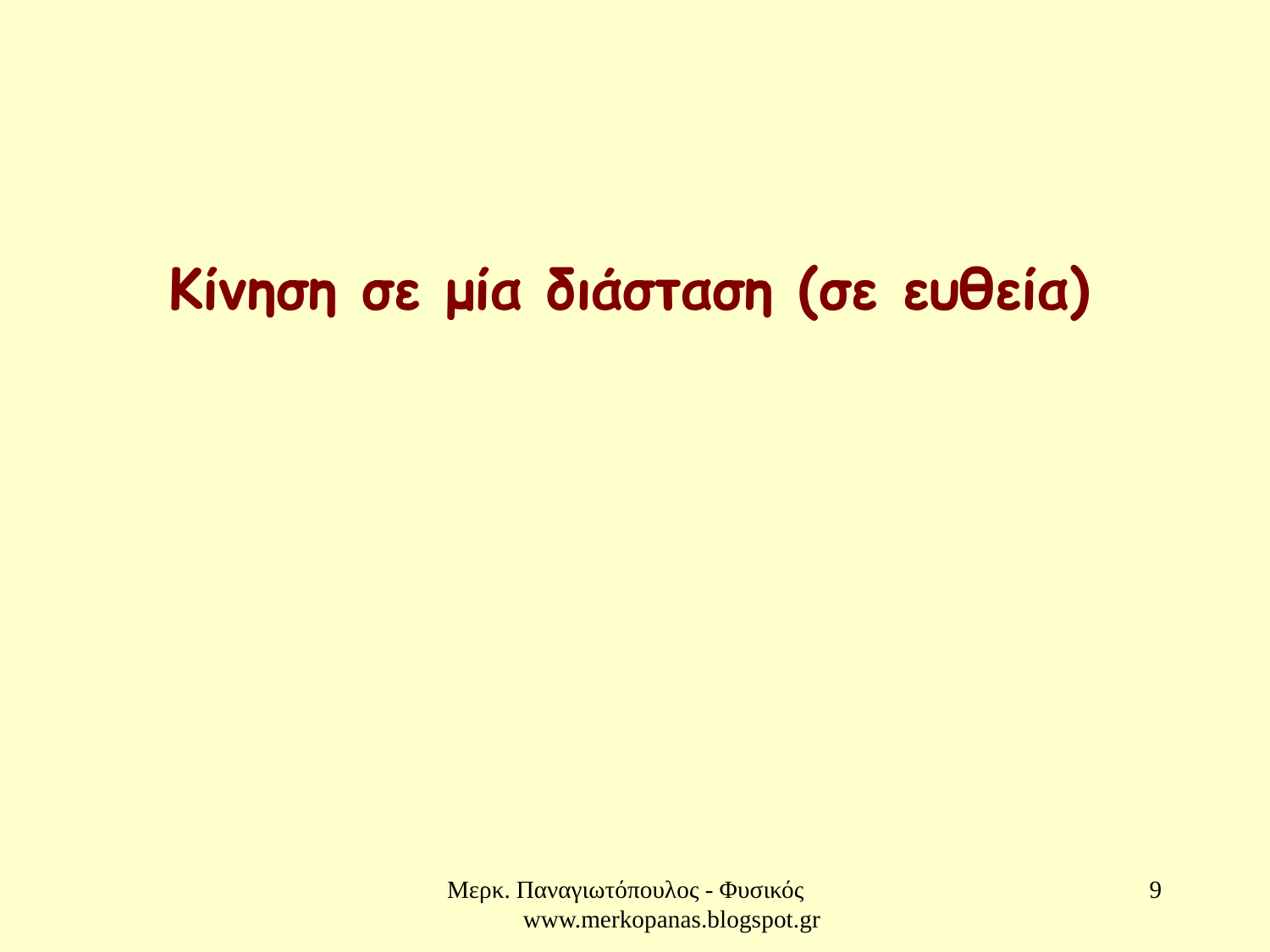

Κίνηση σε μία διάσταση (σε ευθεία)
Μερκ. Παναγιωτόπουλος - Φυσικός                www.merkopanas.blogspot.gr
9